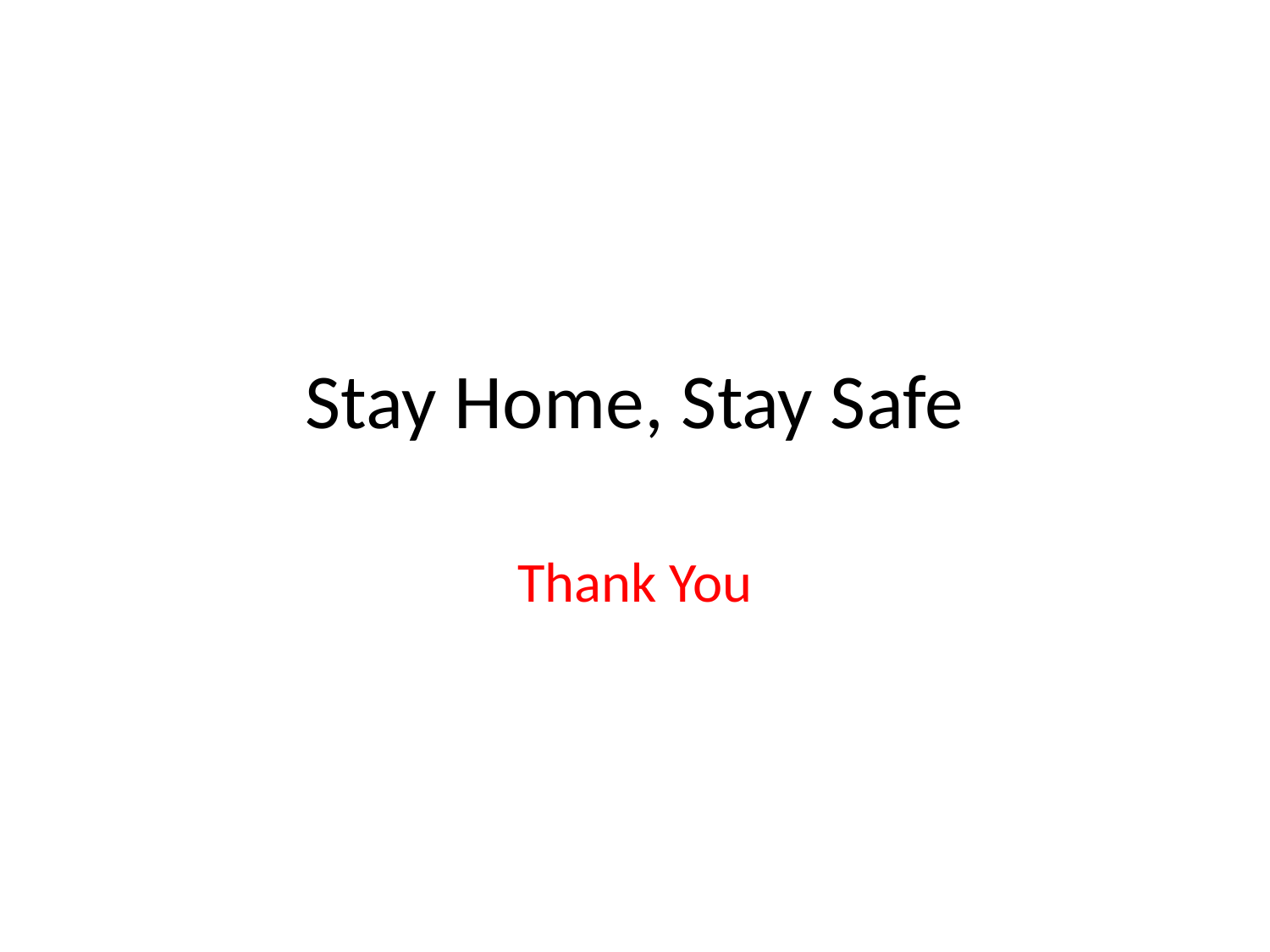

# Stay Home, Stay Safe
Thank You